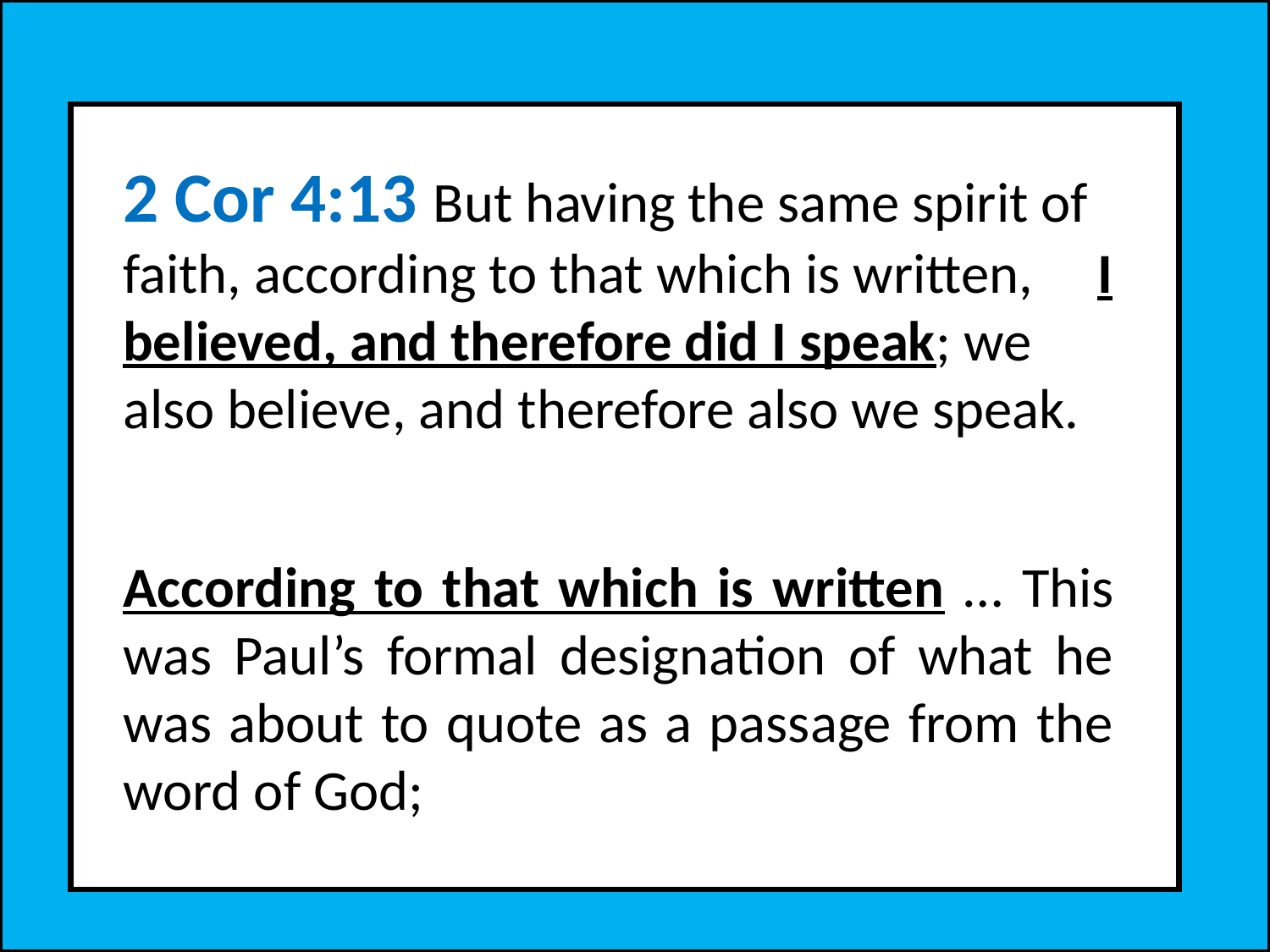

2 Cor 4:13 But having the same spirit of faith, according to that which is written,     I believed, and therefore did I speak; we also believe, and therefore also we speak.

According to that which is written … This was Paul’s formal designation of what he was about to quote as a passage from the word of God;